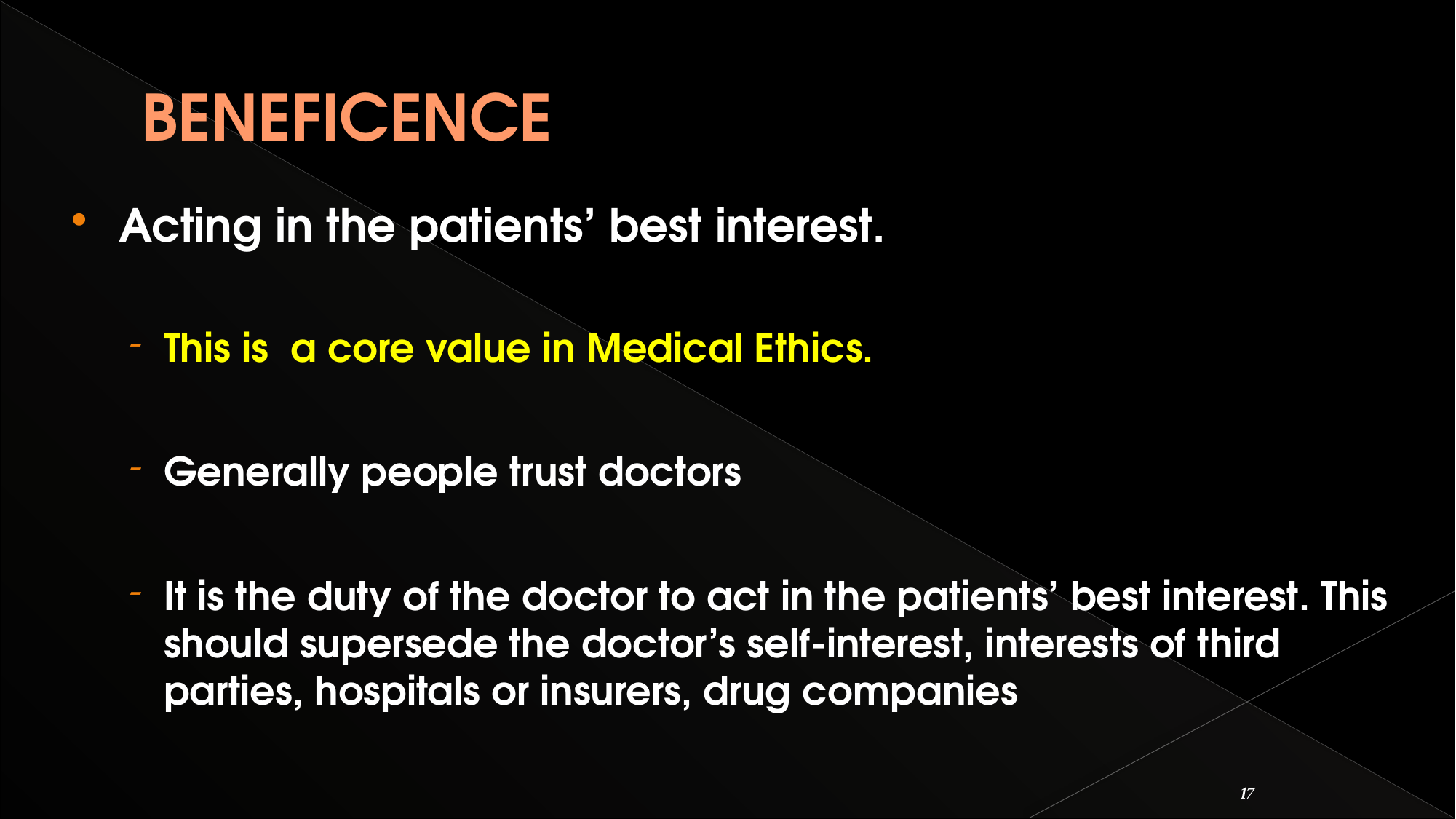

# BENEFICENCE
Acting in the patients’ best interest.

This is  a core value in Medical Ethics.

Generally people trust doctors

It is the duty of the doctor to act in the patients’ best interest. This should supersede the doctor’s self-interest, interests of third parties, hospitals or insurers, drug companies
17